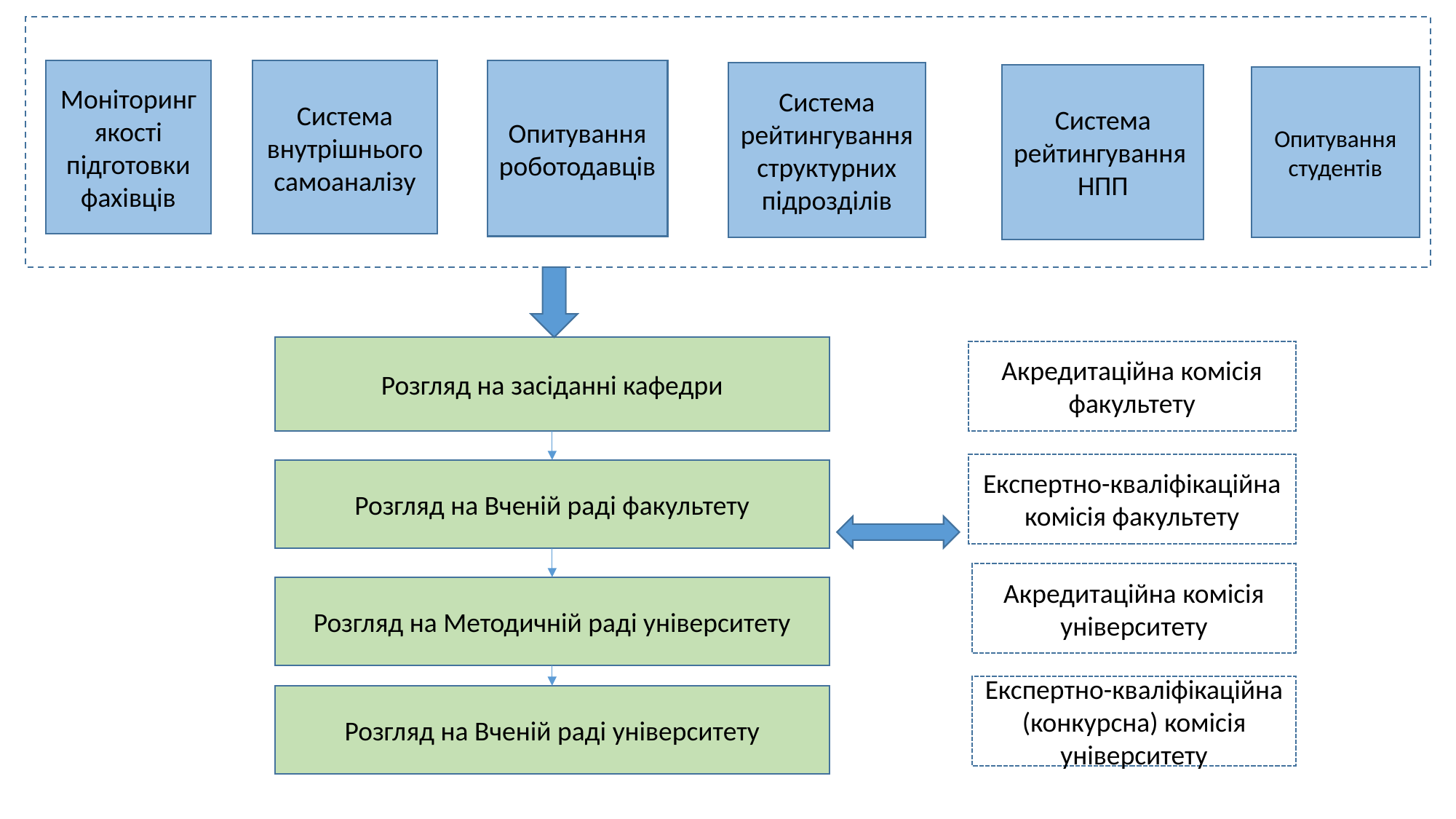

Опитування роботодавців
Моніторинг якості підготовки фахівців
Система внутрішнього самоаналізу
Система рейтингування структурних підрозділів
Система рейтингування
НПП
Опитування студентів

Розгляд на засіданні кафедри
Акредитаційна комісія факультету
Експертно-кваліфікаційна комісія факультету
Розгляд на Вченій раді факультету

Акредитаційна комісія університету
Розгляд на Методичній раді університету
Експертно-кваліфікаційна (конкурсна) комісія університету
Розгляд на Вченій раді університету